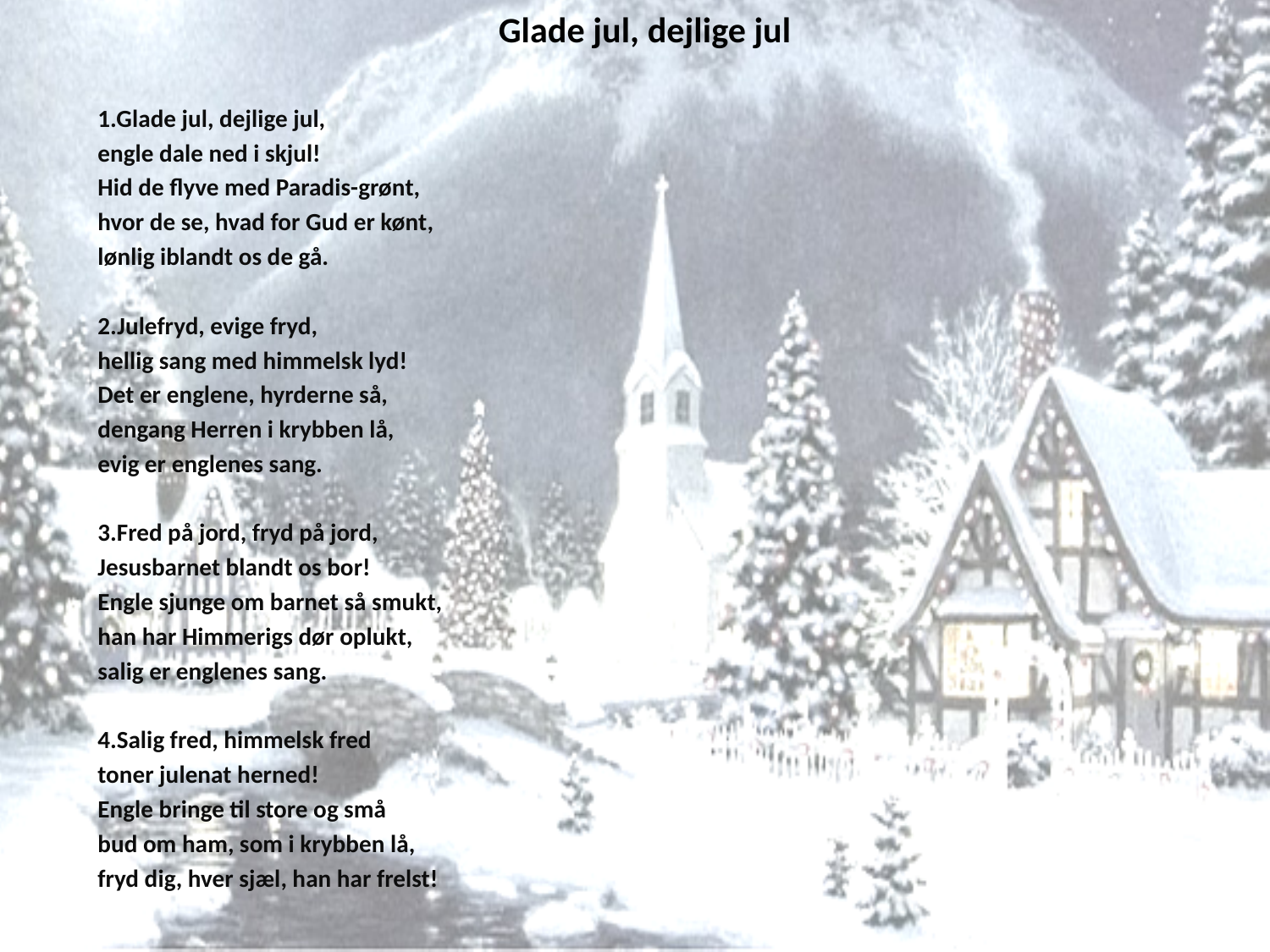

# Glade jul, dejlige jul
1.Glade jul, dejlige jul,
engle dale ned i skjul!
Hid de flyve med Paradis-grønt,
hvor de se, hvad for Gud er kønt,
lønlig iblandt os de gå.

2.Julefryd, evige fryd,
hellig sang med himmelsk lyd!
Det er englene, hyrderne så,
dengang Herren i krybben lå,
evig er englenes sang.

3.Fred på jord, fryd på jord,
Jesusbarnet blandt os bor!
Engle sjunge om barnet så smukt,
han har Himmerigs dør oplukt,
salig er englenes sang.

4.Salig fred, himmelsk fred
toner julenat herned!
Engle bringe til store og små
bud om ham, som i krybben lå,
fryd dig, hver sjæl, han har frelst!